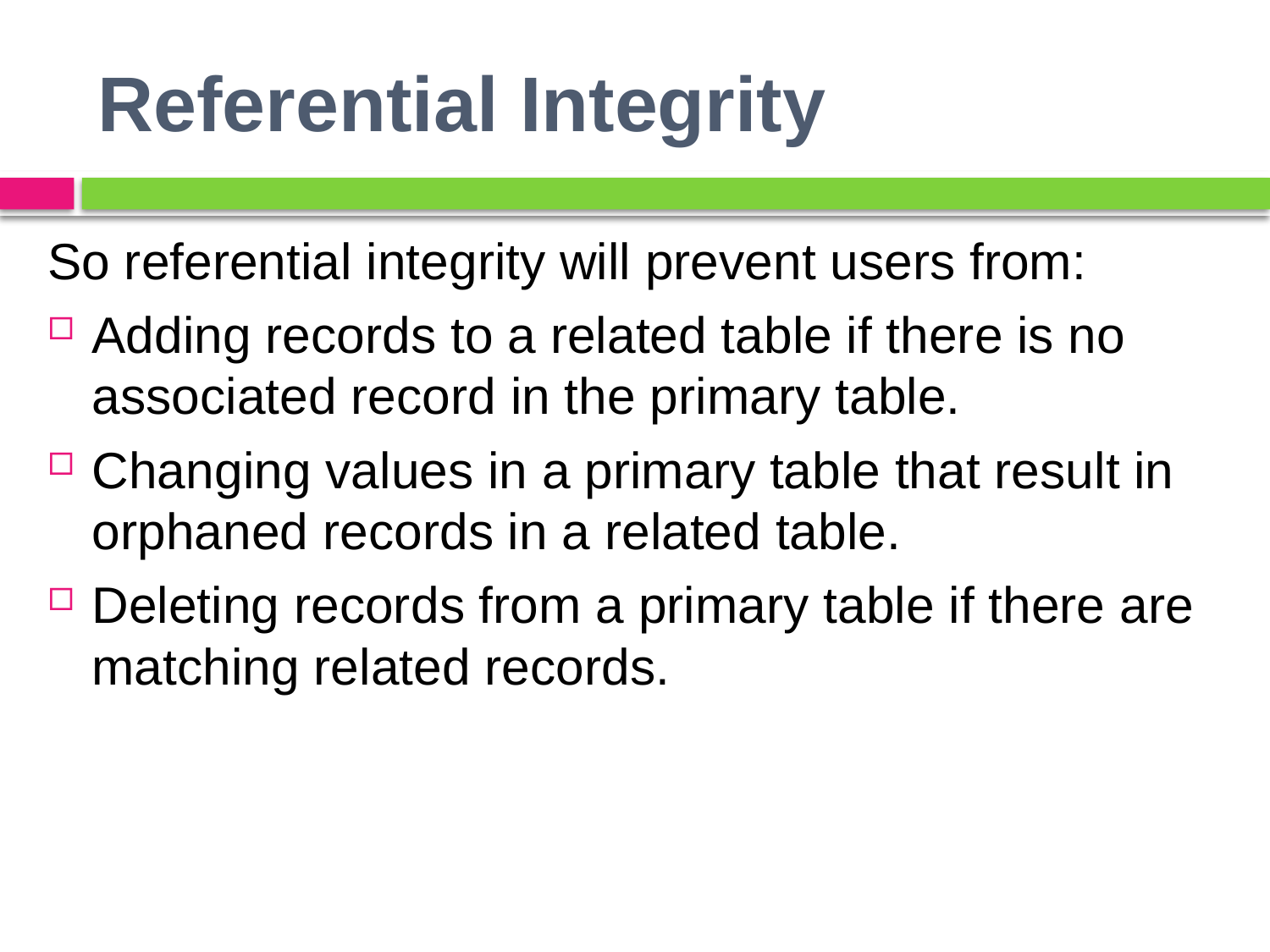

# Referential Integrity
So referential integrity will prevent users from:
Adding records to a related table if there is no associated record in the primary table.
Changing values in a primary table that result in orphaned records in a related table.
Deleting records from a primary table if there are matching related records.